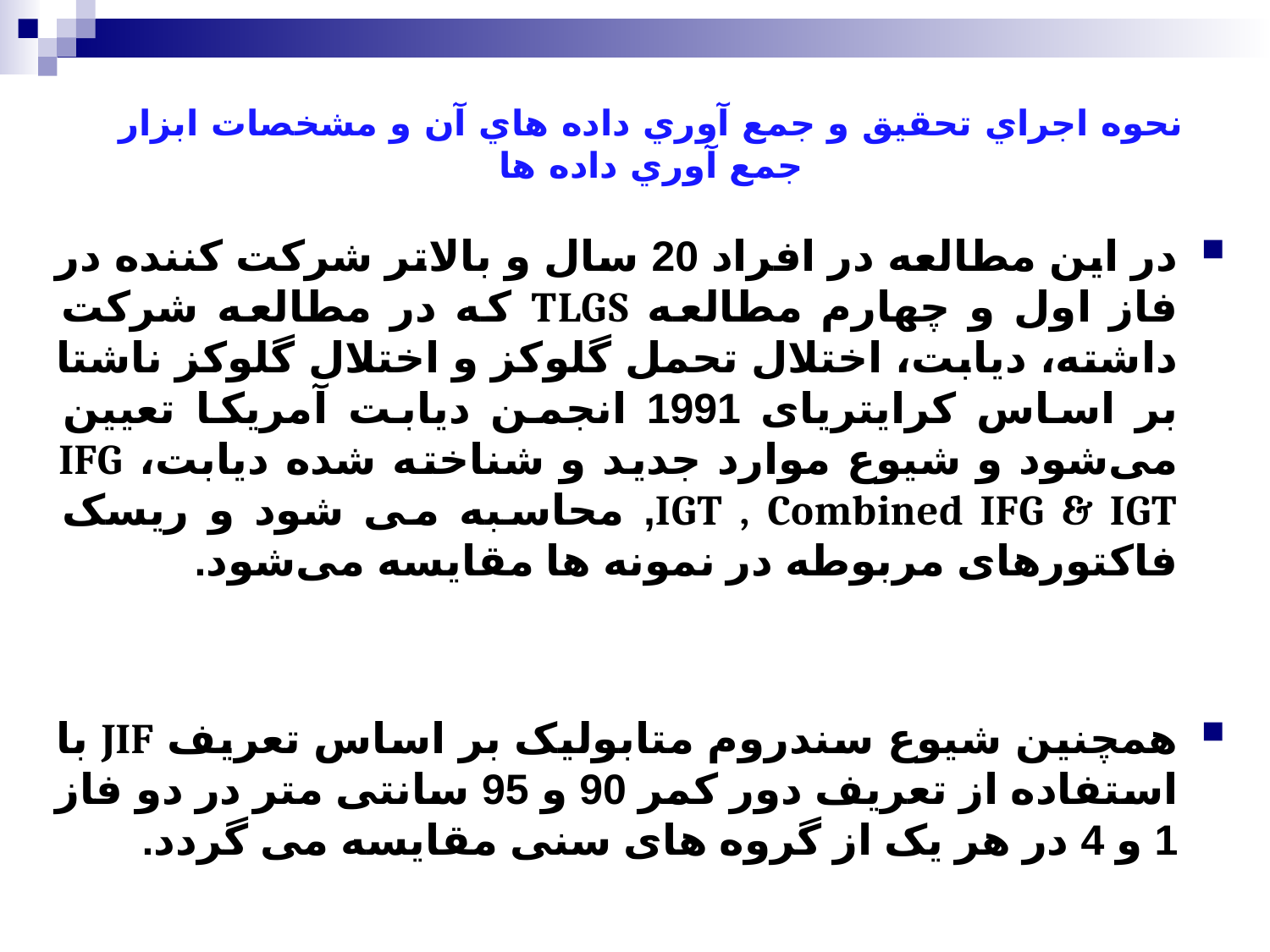

# نحوه اجراي تحقيق و جمع آوري داده هاي آن و مشخصات ابزار جمع آوري داده ها
در این مطالعه در افراد 20 سال و بالاتر شرکت کننده در فاز اول و چهارم مطالعه TLGS که در مطالعه شرکت داشته، دیابت، اختلال تحمل گلوکز و اختلال گلوکز ناشتا بر اساس کرایتریای 1991 انجمن دیابت آمریکا تعیین می‌شود و شیوع موارد جدید و شناخته شده دیابت، IFG IGT , Combined IFG & IGT, محاسبه می شود و ریسک فاکتورهای مربوطه در نمونه ها مقایسه می‌شود.

همچنین شیوع سندروم متابولیک بر اساس تعریف JIF با استفاده از تعریف دور کمر 90 و 95 سانتی متر در دو فاز 1 و 4 در هر یک از گروه های سنی مقایسه می گردد.